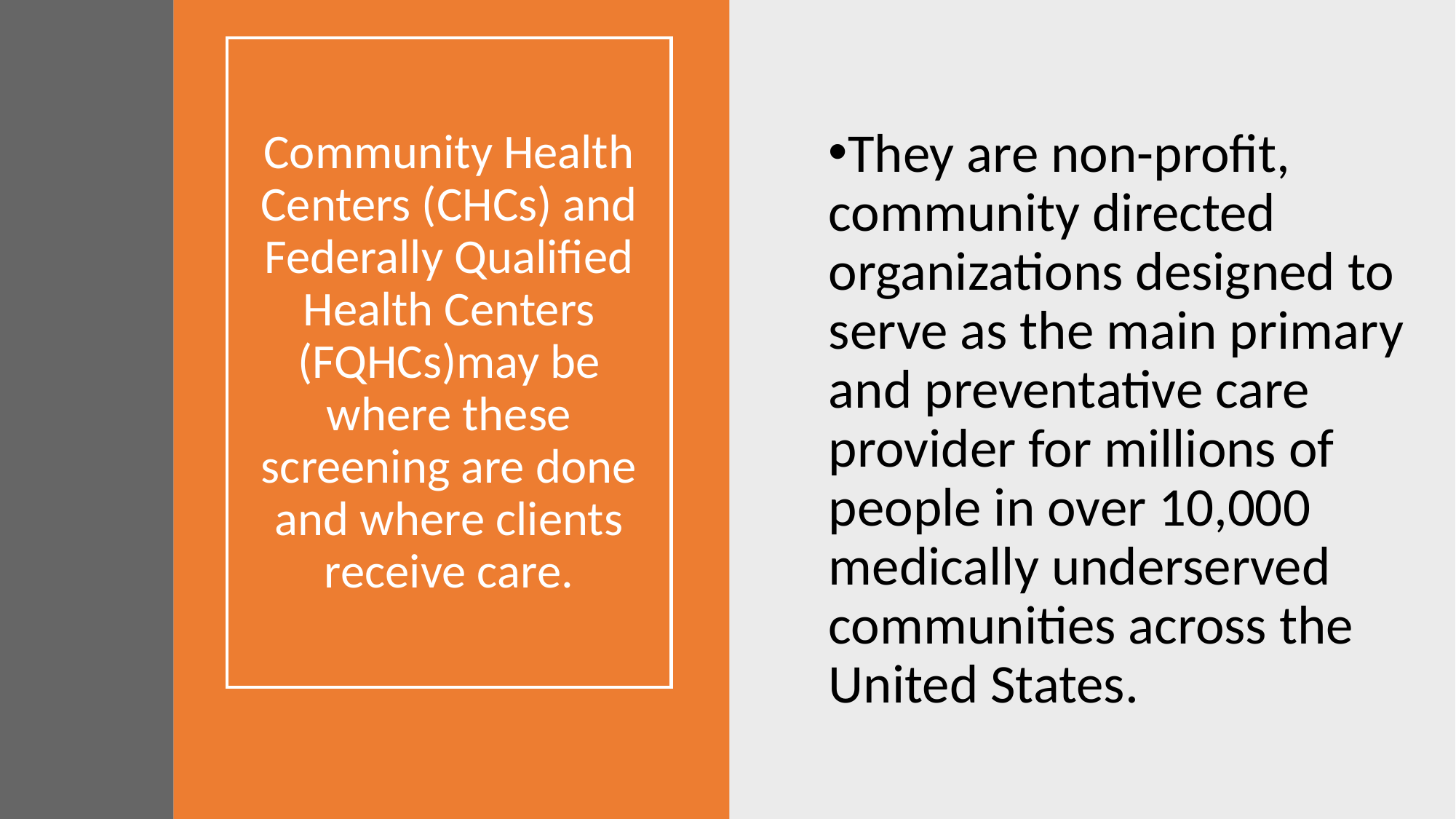

# Community Health Centers (CHCs) and Federally Qualified Health Centers (FQHCs)may be where these screening are done and where clients receive care.

They are non-profit, community directed organizations designed to serve as the main primary and preventative care provider for millions of people in over 10,000 medically underserved communities across the United States.